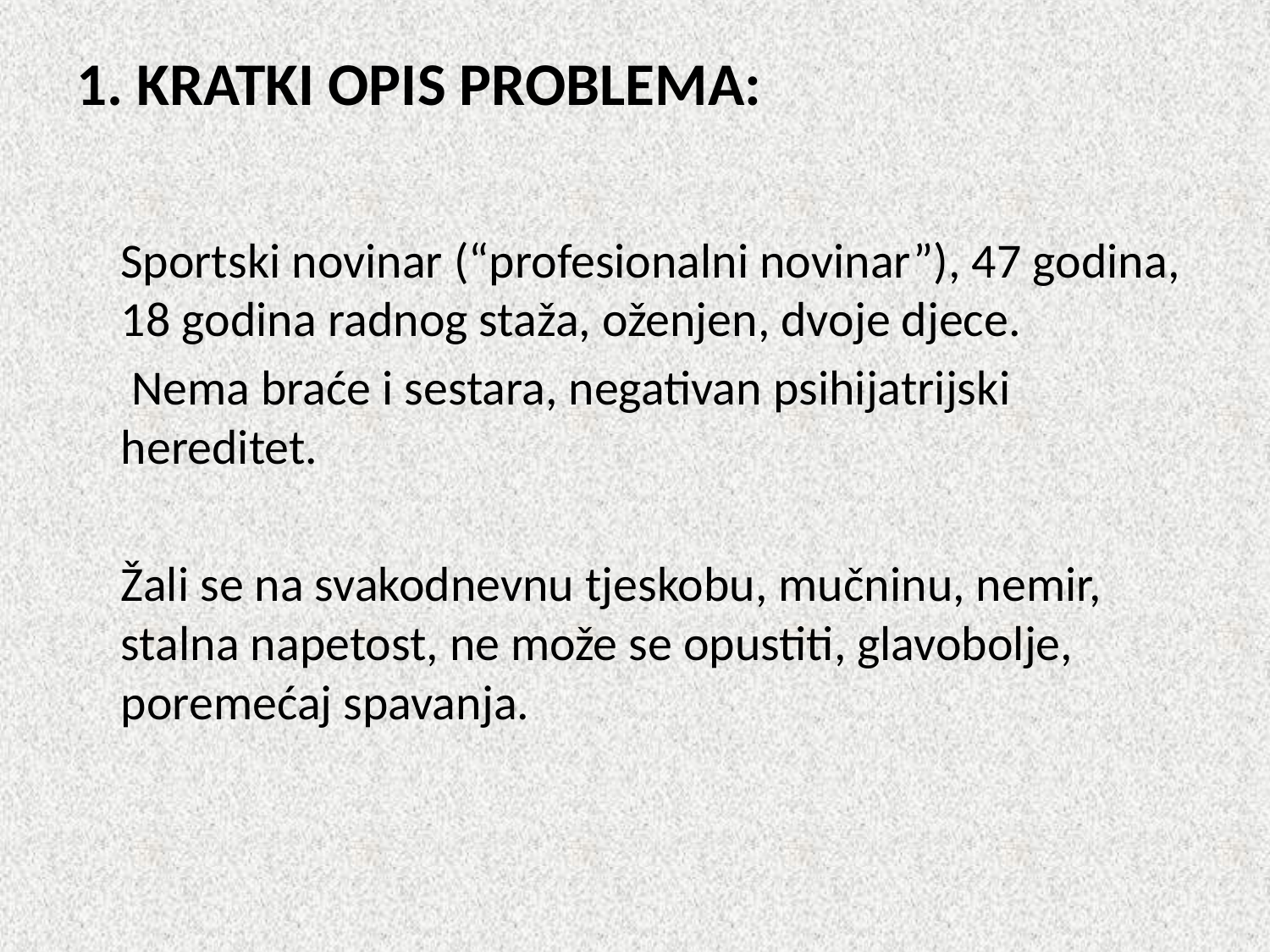

# 1. KRATKI OPIS PROBLEMA:
    Sportski novinar (“profesionalni novinar”), 47 godina, 18 godina radnog staža, oženjen, dvoje djece.
     Nema braće i sestara, negativan psihijatrijski hereditet.

    Žali se na svakodnevnu tjeskobu, mučninu, nemir, stalna napetost, ne može se opustiti, glavobolje, poremećaj spavanja.